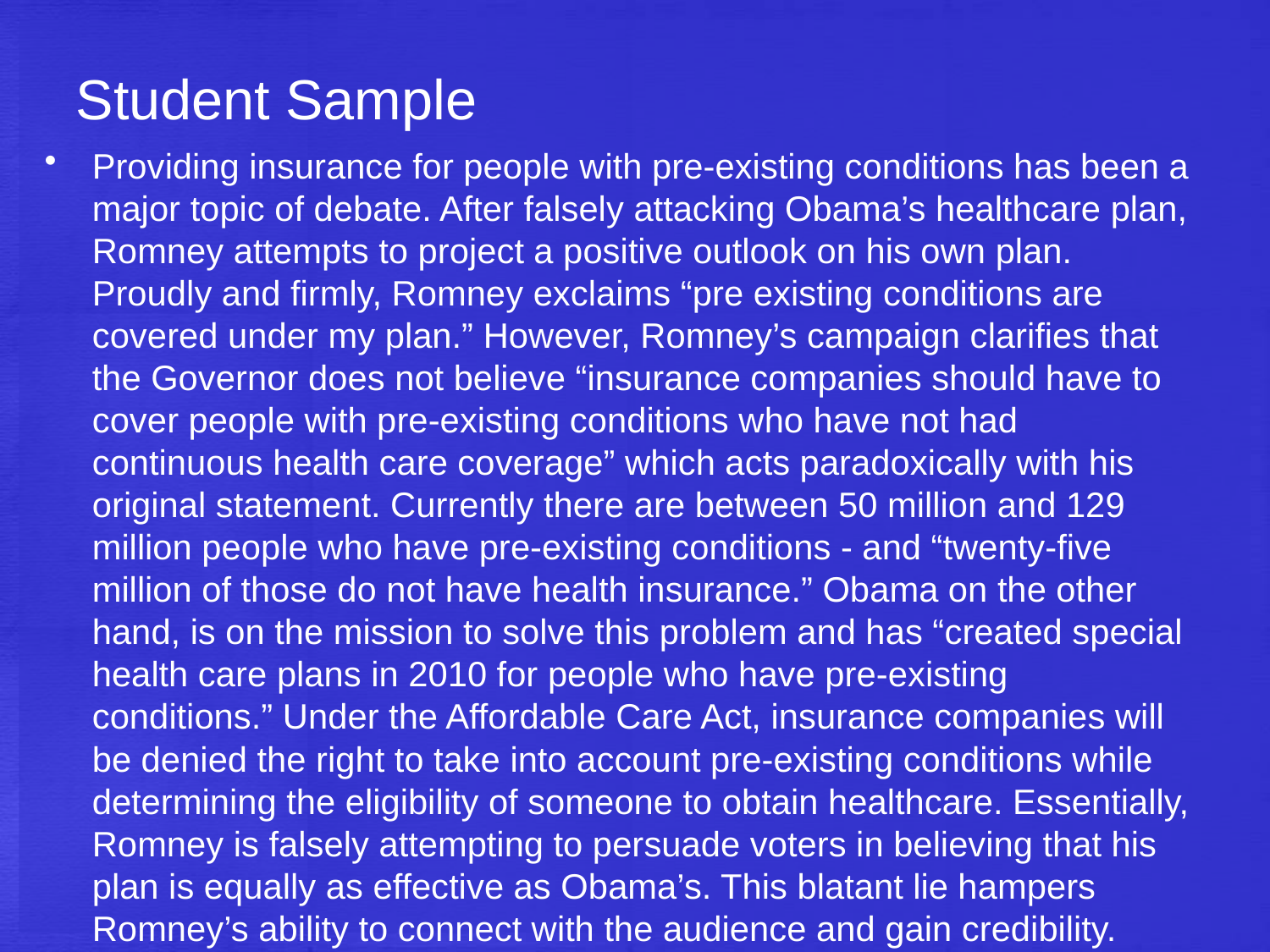

# Student Sample
Providing insurance for people with pre-existing conditions has been a major topic of debate. After falsely attacking Obama’s healthcare plan, Romney attempts to project a positive outlook on his own plan. Proudly and firmly, Romney exclaims “pre existing conditions are covered under my plan.” However, Romney’s campaign clarifies that the Governor does not believe “insurance companies should have to cover people with pre-existing conditions who have not had continuous health care coverage” which acts paradoxically with his original statement. Currently there are between 50 million and 129 million people who have pre-existing conditions - and “twenty-five million of those do not have health insurance.” Obama on the other hand, is on the mission to solve this problem and has “created special health care plans in 2010 for people who have pre-existing conditions.” Under the Affordable Care Act, insurance companies will be denied the right to take into account pre-existing conditions while determining the eligibility of someone to obtain healthcare. Essentially, Romney is falsely attempting to persuade voters in believing that his plan is equally as effective as Obama’s. This blatant lie hampers Romney’s ability to connect with the audience and gain credibility.